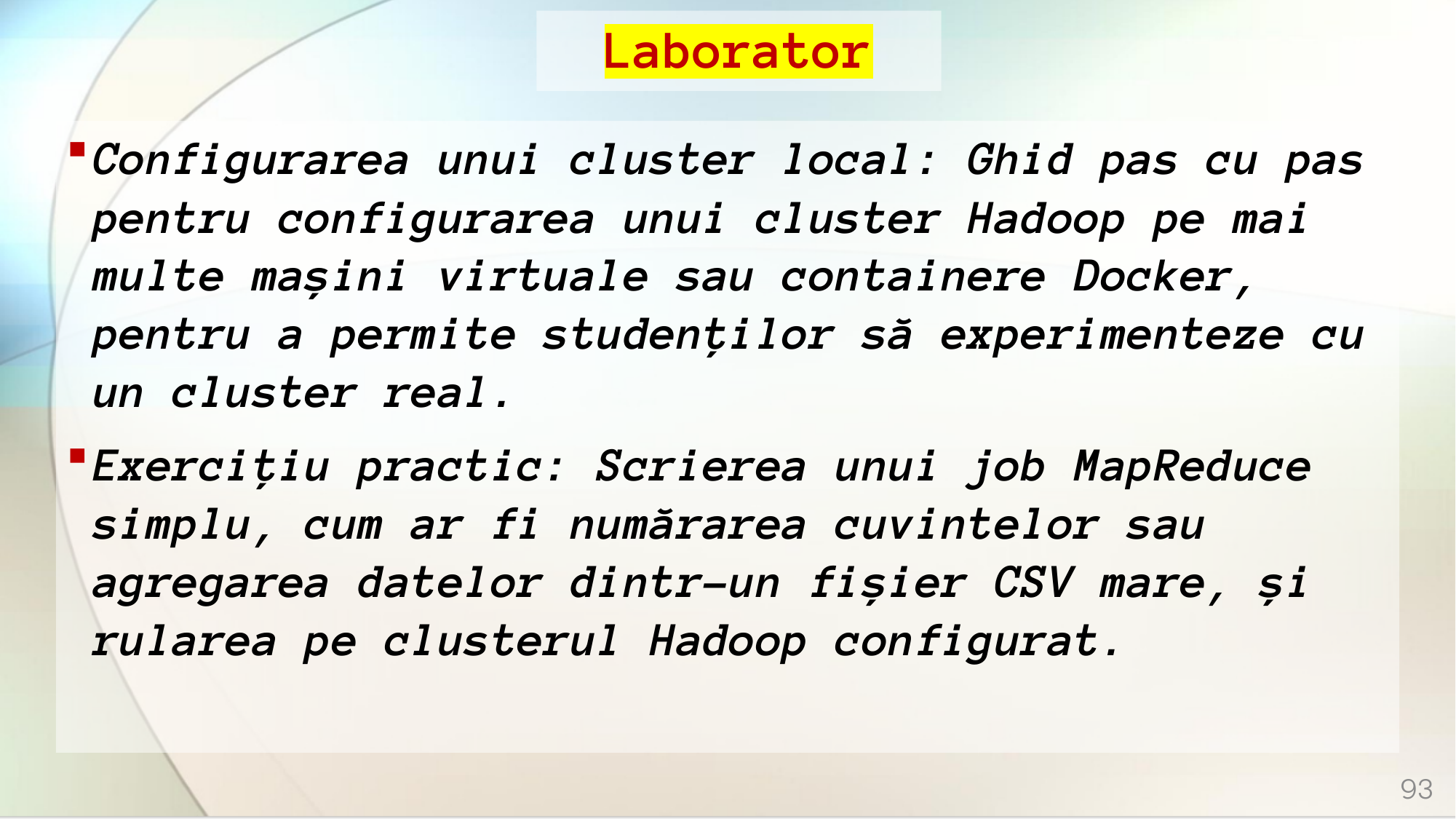

# Laborator
Configurarea unui cluster local: Ghid pas cu pas pentru configurarea unui cluster Hadoop pe mai multe mașini virtuale sau containere Docker, pentru a permite studenților să experimenteze cu un cluster real.
Exercițiu practic: Scrierea unui job MapReduce simplu, cum ar fi numărarea cuvintelor sau agregarea datelor dintr-un fișier CSV mare, și rularea pe clusterul Hadoop configurat.

93